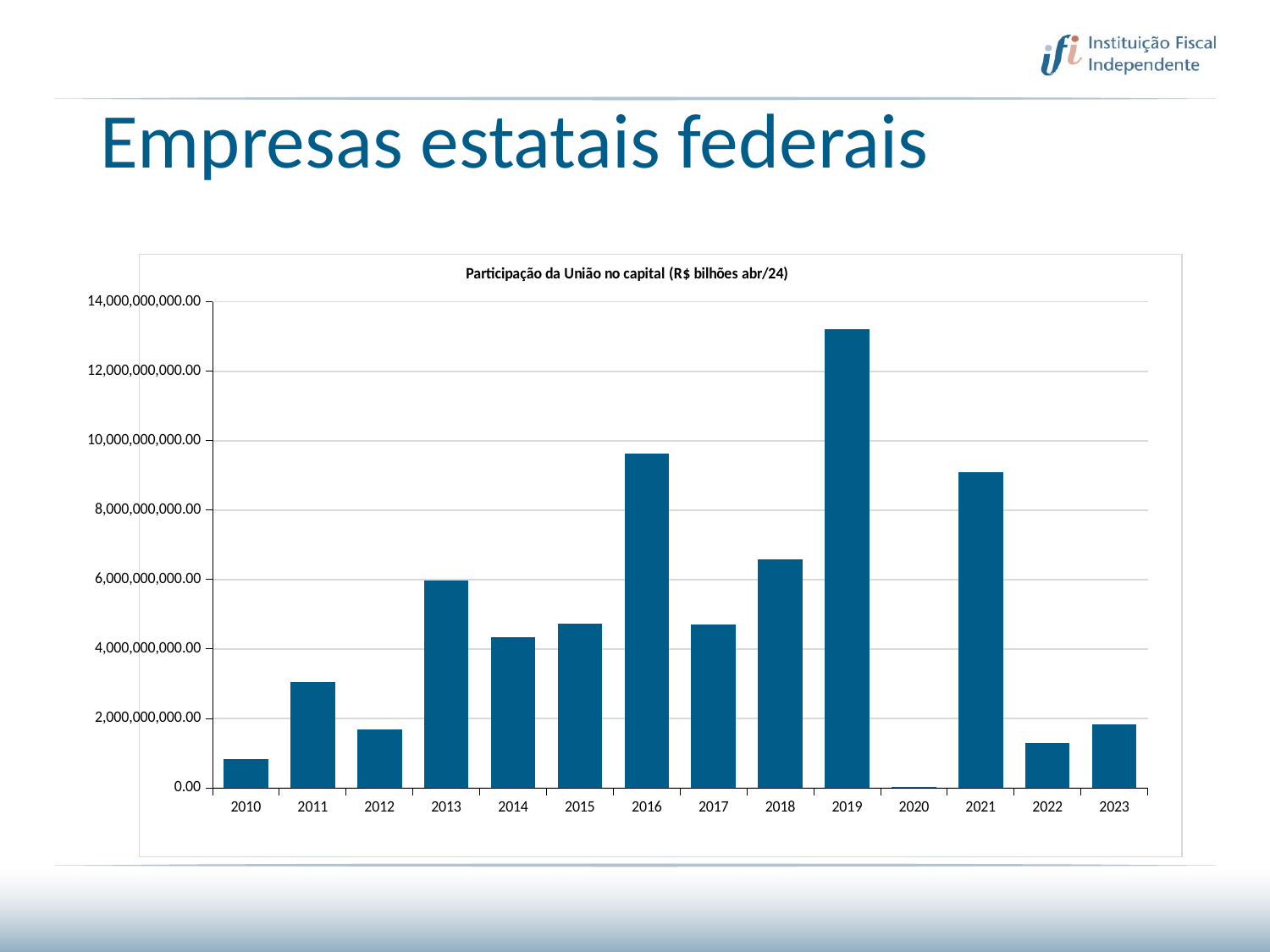

# Empresas estatais federais

### Chart: Participação da União no capital (R$ bilhões abr/24)

| Category | Total |
|---|---|
| 2010 | 830310144.4861994 |
| 2011 | 3054442315.4853225 |
| 2012 | 1683622634.627884 |
| 2013 | 5963272738.066331 |
| 2014 | 4347423349.070454 |
| 2015 | 4738447978.40132 |
| 2016 | 9636455118.93042 |
| 2017 | 4717353696.600912 |
| 2018 | 6580240066.780486 |
| 2019 | 13204732935.18796 |
| 2020 | 30563391.017181523 |
| 2021 | 9092528361.935627 |
| 2022 | 1299004137.825445 |
| 2023 | 1835509397.1539078 |